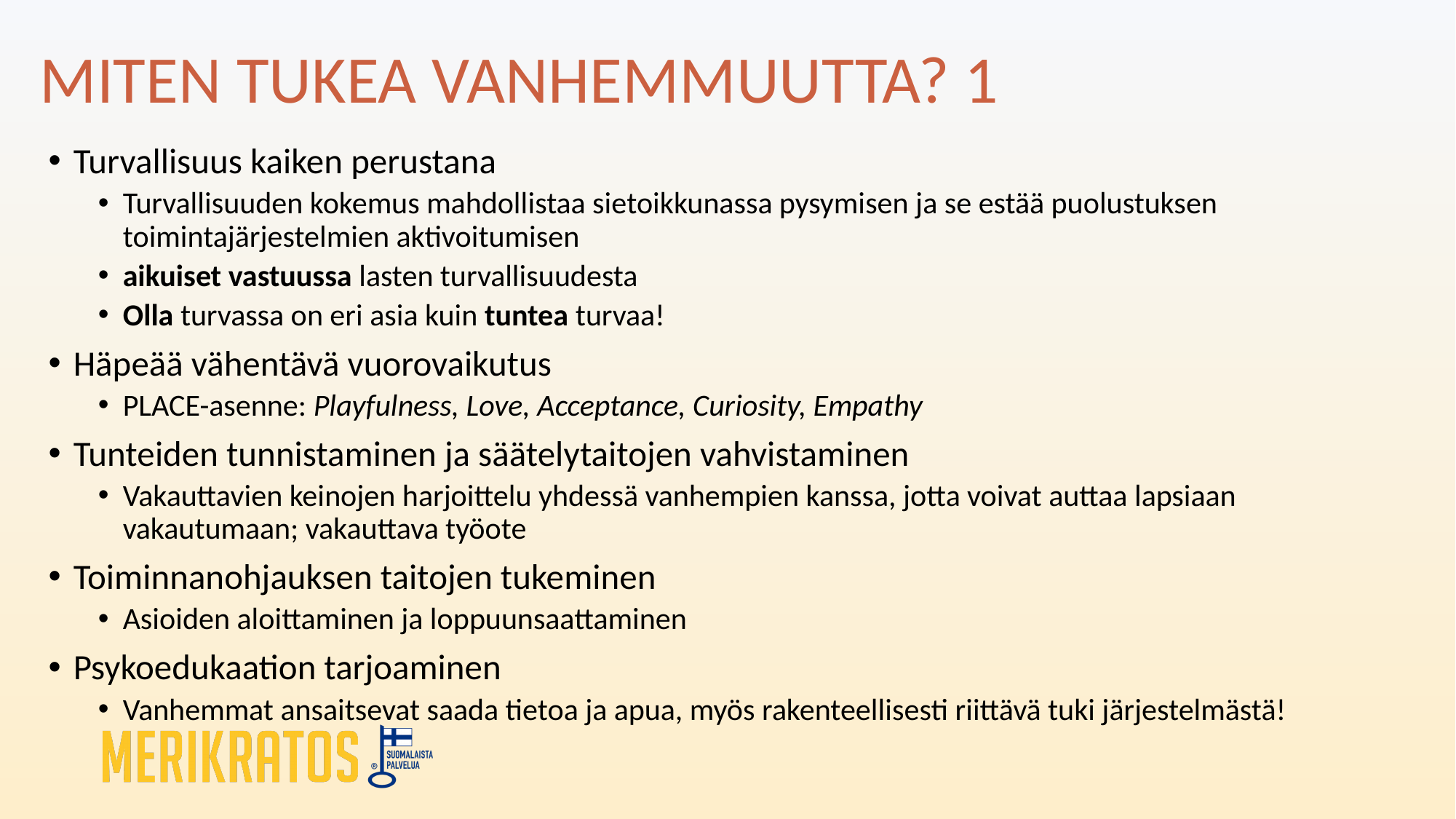

# MITEN TUKEA VANHEMMUUTTA? 1
Turvallisuus kaiken perustana
Turvallisuuden kokemus mahdollistaa sietoikkunassa pysymisen ja se estää puolustuksen toimintajärjestelmien aktivoitumisen
aikuiset vastuussa lasten turvallisuudesta
Olla turvassa on eri asia kuin tuntea turvaa!
Häpeää vähentävä vuorovaikutus
PLACE-asenne: Playfulness, Love, Acceptance, Curiosity, Empathy
Tunteiden tunnistaminen ja säätelytaitojen vahvistaminen
Vakauttavien keinojen harjoittelu yhdessä vanhempien kanssa, jotta voivat auttaa lapsiaan vakautumaan; vakauttava työote
Toiminnanohjauksen taitojen tukeminen
Asioiden aloittaminen ja loppuunsaattaminen
Psykoedukaation tarjoaminen
Vanhemmat ansaitsevat saada tietoa ja apua, myös rakenteellisesti riittävä tuki järjestelmästä!